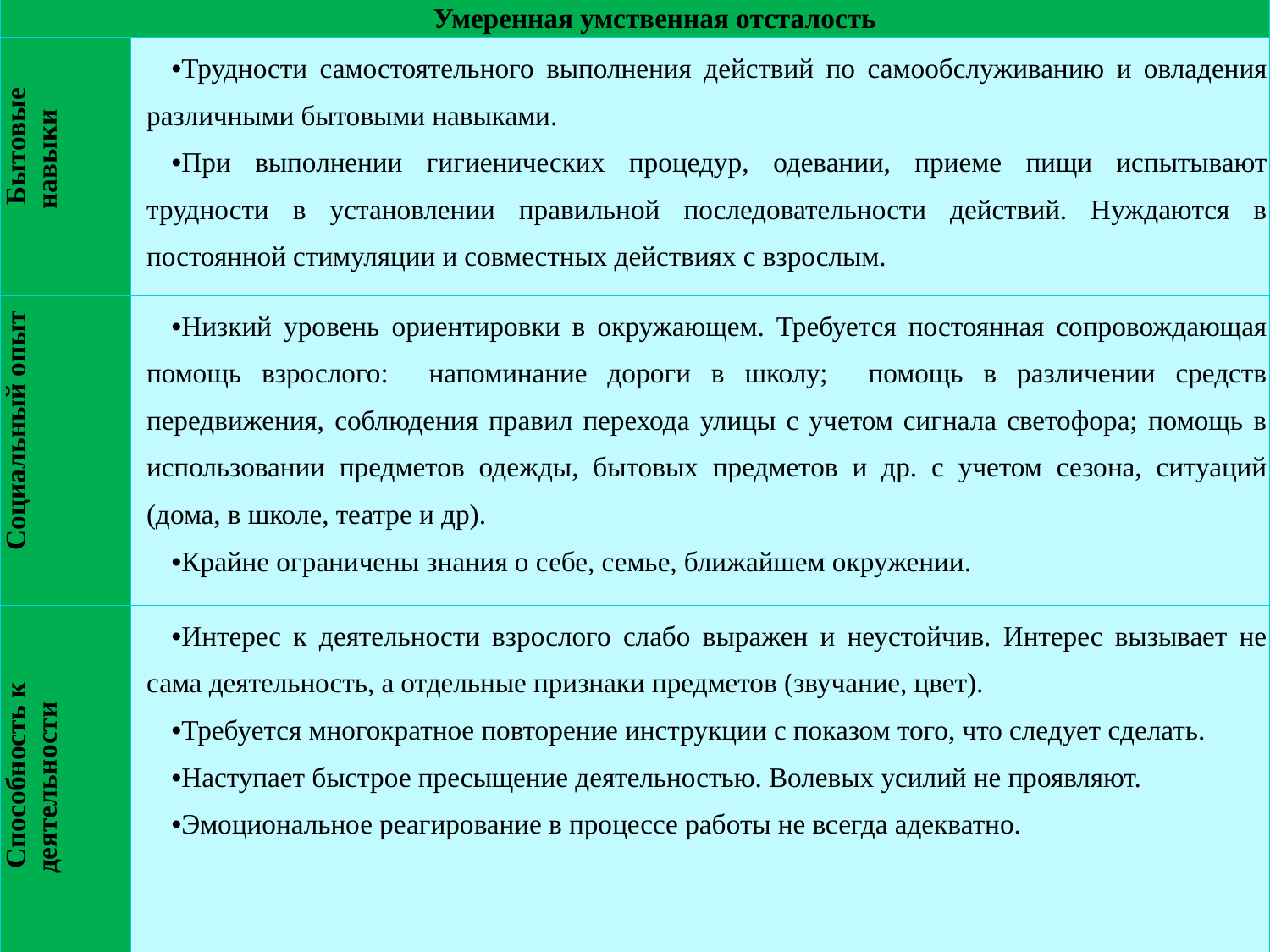

| Умеренная умственная отсталость |  |
| --- | --- |
| Бытовые навыки | Трудности самостоятельного выполнения действий по самообслуживанию и овладения различными бытовыми навыками. При выполнении гигиенических процедур, одевании, приеме пищи испытывают трудности в установлении правильной последовательности действий. Нуждаются в постоянной стимуляции и совместных действиях с взрослым. |
| Социальный опыт | Низкий уровень ориентировки в окружающем. Требуется постоянная сопровождающая помощь взрослого: напоминание дороги в школу; помощь в различении средств передвижения, соблюдения правил перехода улицы с учетом сигнала светофора; помощь в использовании предметов одежды, бытовых предметов и др. с учетом сезона, ситуаций (дома, в школе, театре и др). Крайне ограничены знания о себе, семье, ближайшем окружении. |
| Способность к деятельности | Интерес к деятельности взрослого слабо выражен и неустойчив. Интерес вызывает не сама деятельность, а отдельные признаки предметов (звучание, цвет). Требуется многократное повторение инструкции с показом того, что следует сделать. Наступает быстрое пресыщение деятельностью. Волевых усилий не проявляют. Эмоциональное реагирование в процессе работы не всегда адекватно. |
6